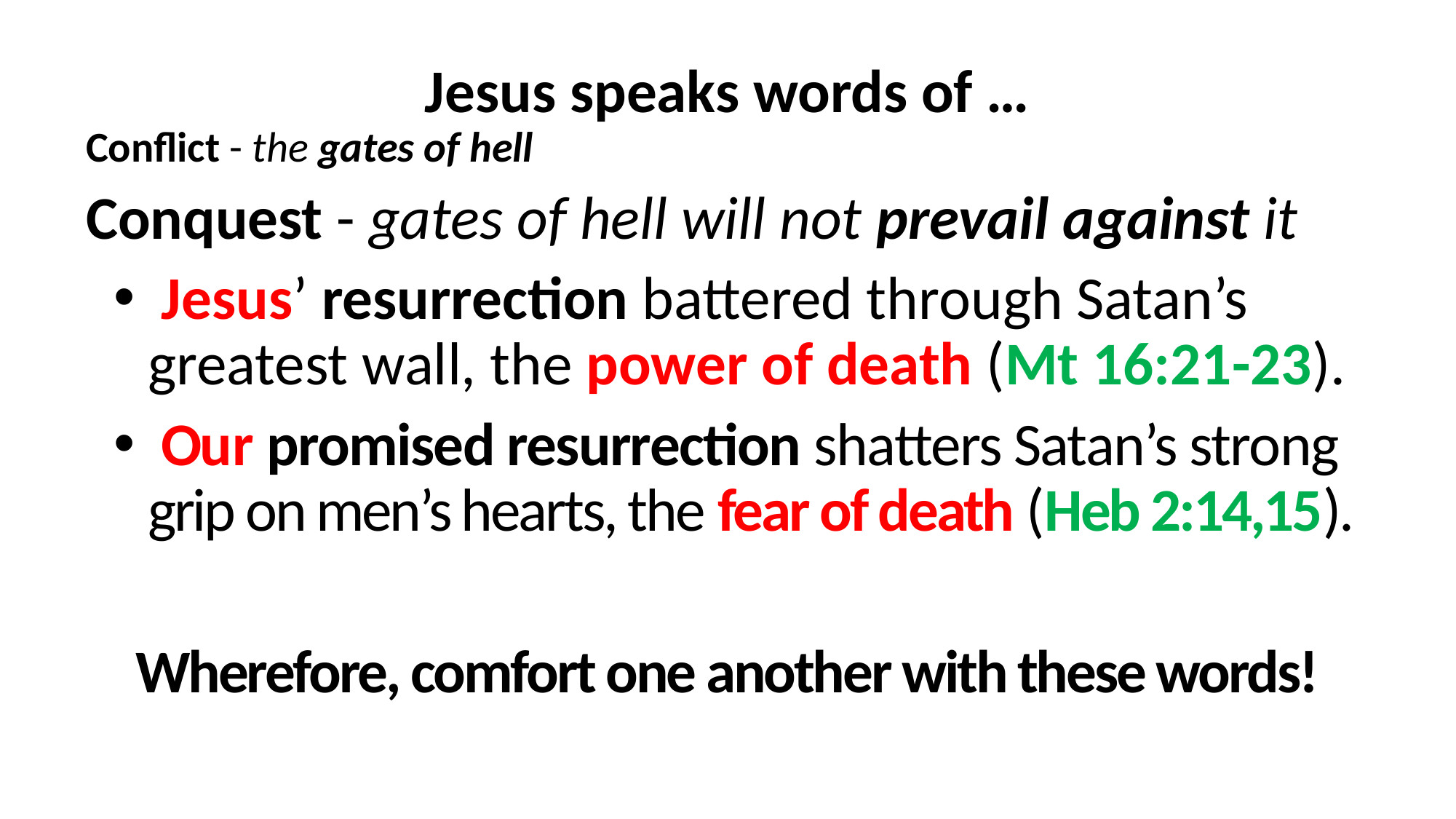

Jesus speaks words of …
Conflict - the gates of hell
Conquest - gates of hell will not prevail against it
 Jesus’ resurrection battered through Satan’s greatest wall, the power of death (Mt 16:21-23).
 Our promised resurrection shatters Satan’s strong grip on men’s hearts, the fear of death (Heb 2:14,15).

Wherefore, comfort one another with these words!